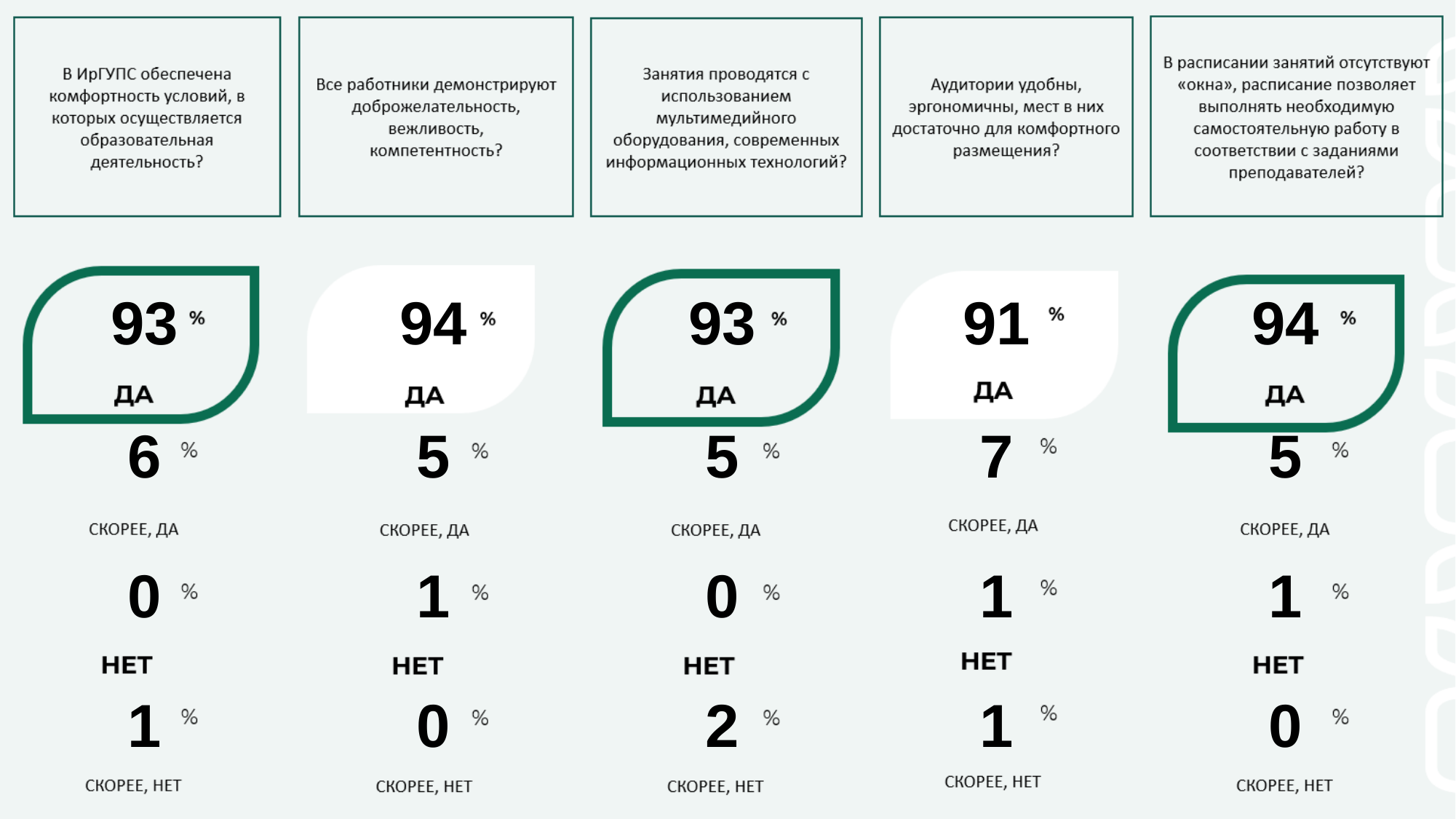

| 93 | 94 | 93 | 91 | 94 |
| --- | --- | --- | --- | --- |
| 6 | 5 | 5 | 7 | 5 |
| 0 | 1 | 0 | 1 | 1 |
| 1 | 0 | 2 | 1 | 0 |